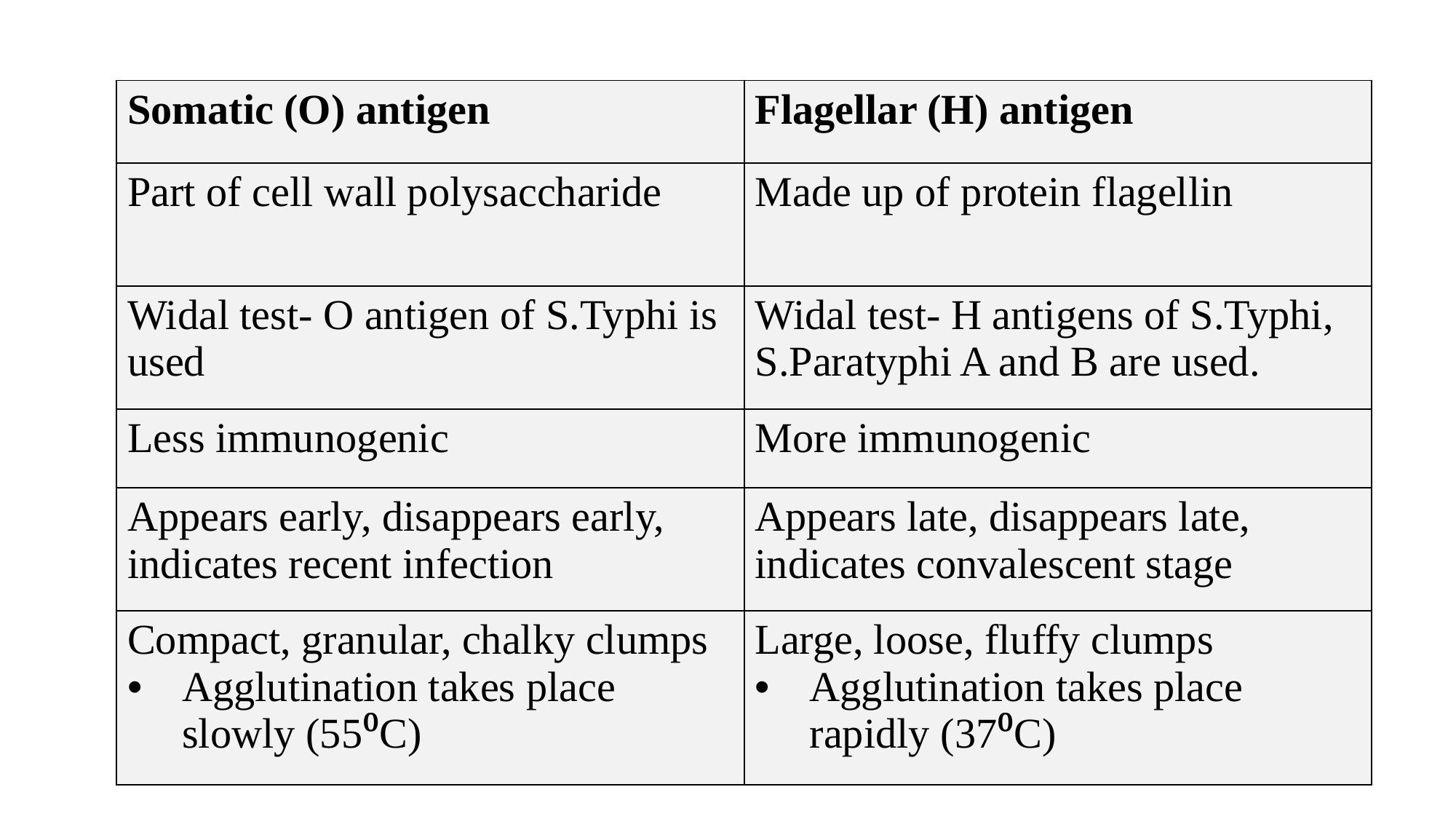

| Somatic (O) antigen | Flagellar (H) antigen |
| --- | --- |
| Part of cell wall polysaccharide | Made up of protein flagellin |
| Widal test- O antigen of S.Typhi is used | Widal test- H antigens of S.Typhi, S.Paratyphi A and B are used. |
| Less immunogenic | More immunogenic |
| Appears early, disappears early, indicates recent infection | Appears late, disappears late, indicates convalescent stage |
| Compact, granular, chalky clumps Agglutination takes place slowly (55⁰C) | Large, loose, fluffy clumps Agglutination takes place rapidly (37⁰C) |